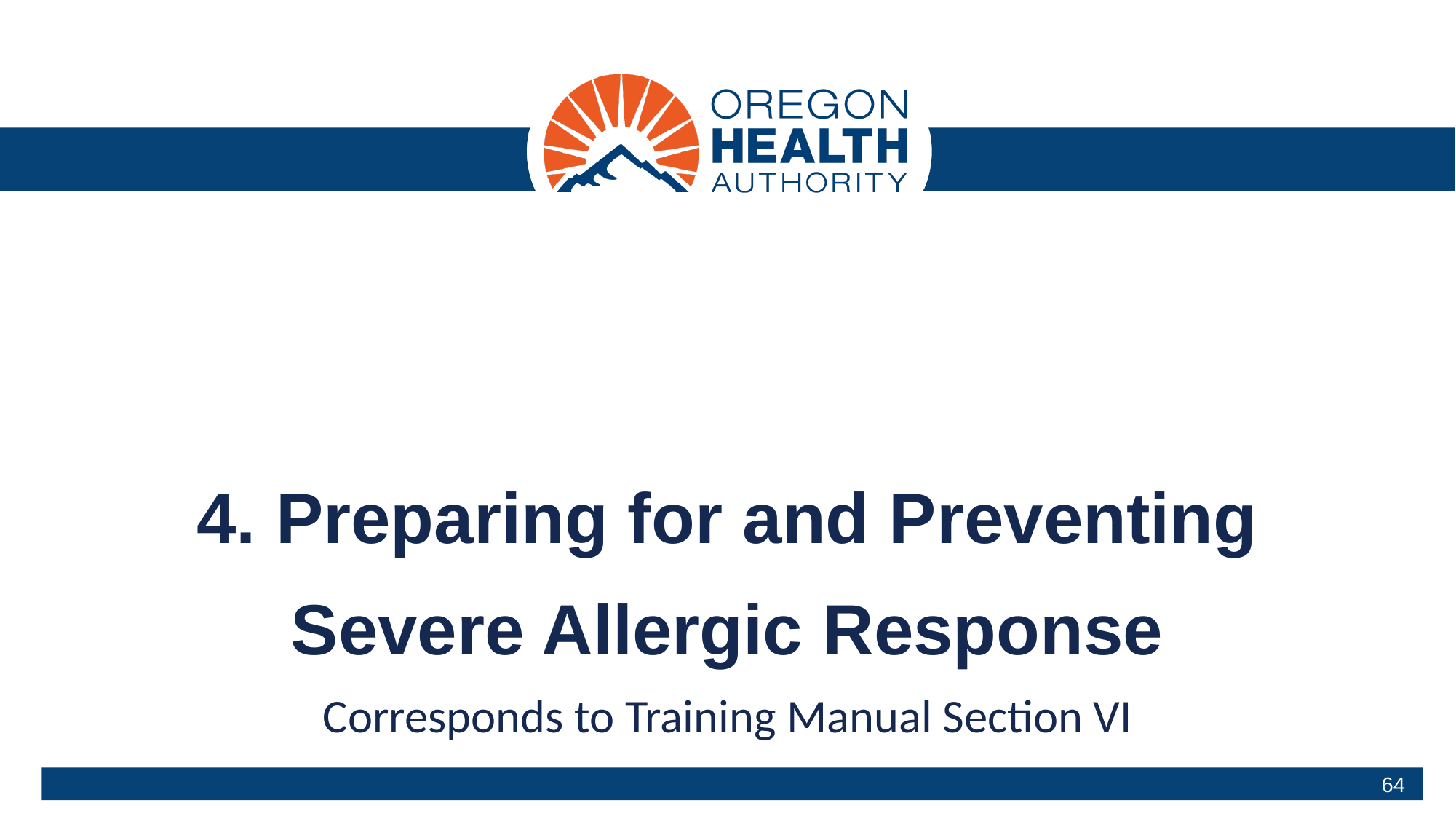

# 4. Preparing for and Preventing Severe Allergic Response Corresponds to Training Manual Section VI
64